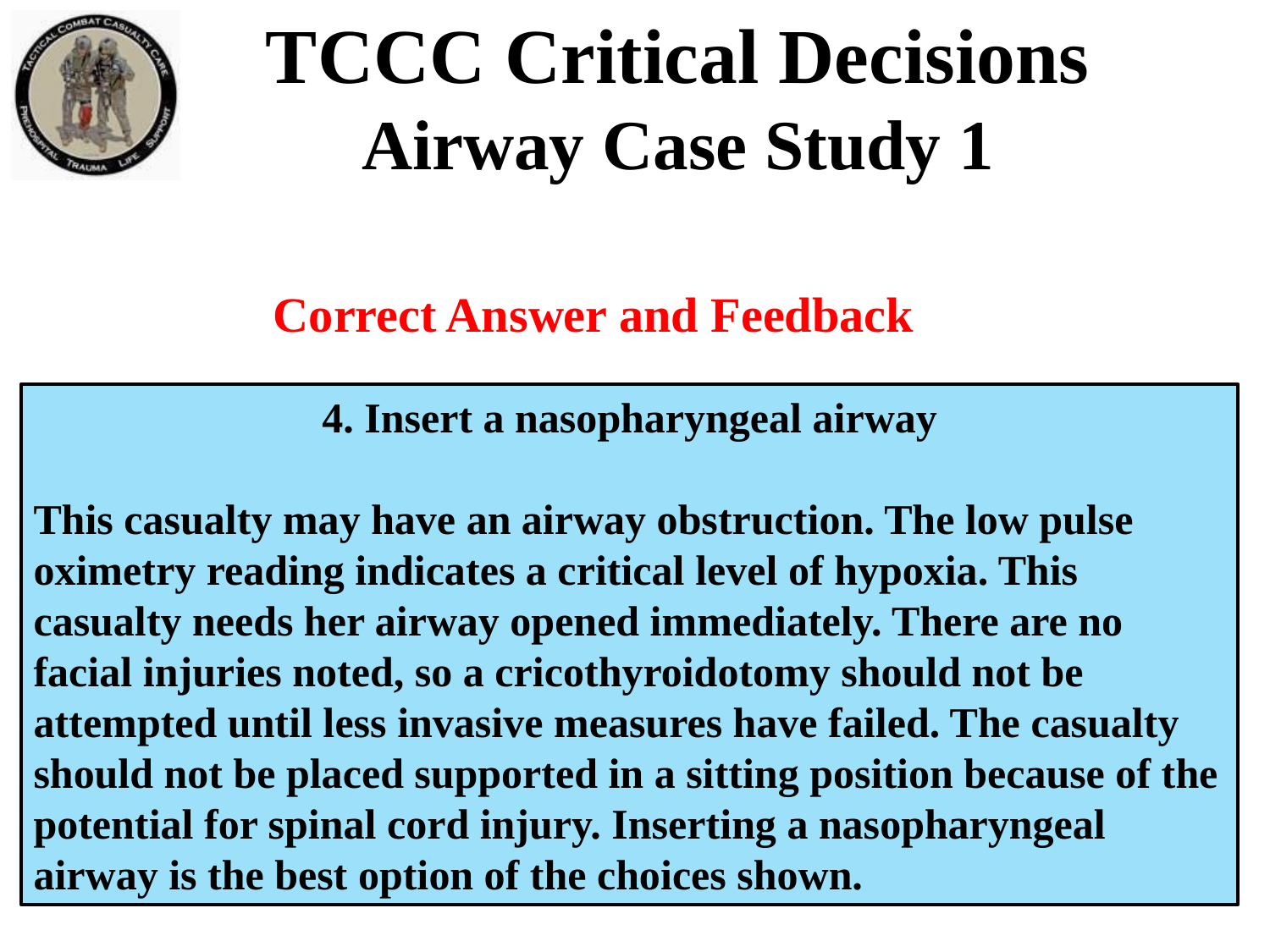

TCCC Critical Decisions
Airway Case Study 1
Correct Answer and Feedback
4. Insert a nasopharyngeal airway

This casualty may have an airway obstruction. The low pulse oximetry reading indicates a critical level of hypoxia. This casualty needs her airway opened immediately. There are no facial injuries noted, so a cricothyroidotomy should not be attempted until less invasive measures have failed. The casualty should not be placed supported in a sitting position because of the potential for spinal cord injury. Inserting a nasopharyngeal airway is the best option of the choices shown.